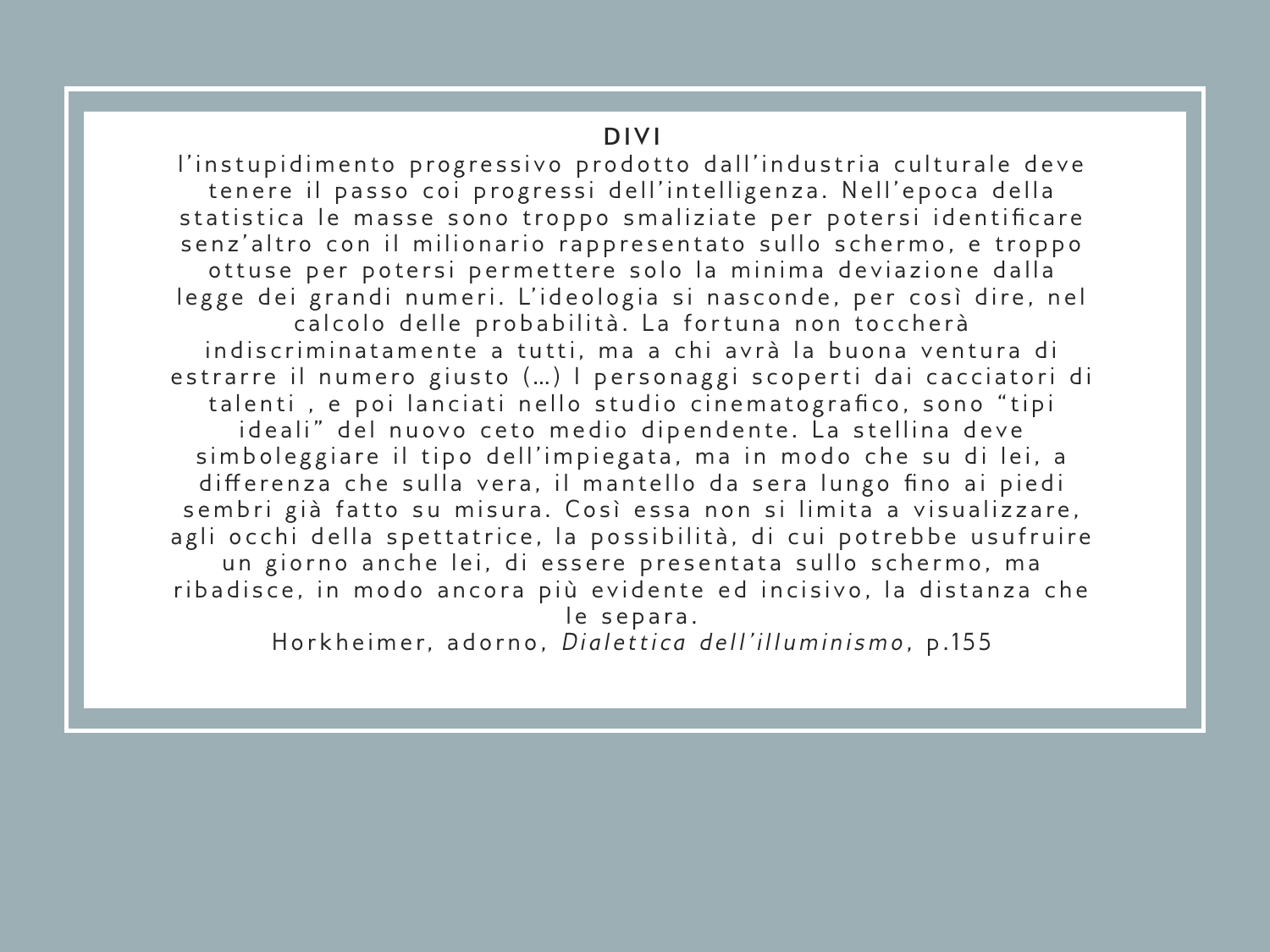

# DIVI l’instupidimento progressivo prodotto dall’industria culturale deve tenere il passo coi progressi dell’intelligenza. Nell’epoca della statistica le masse sono troppo smaliziate per potersi identificare senz’altro con il milionario rappresentato sullo schermo, e troppo ottuse per potersi permettere solo la minima deviazione dalla legge dei grandi numeri. L’ideologia si nasconde, per così dire, nel calcolo delle probabilità. La fortuna non toccherà indiscriminatamente a tutti, ma a chi avrà la buona ventura di estrarre il numero giusto (…) I personaggi scoperti dai cacciatori di talenti , e poi lanciati nello studio cinematografico, sono “tipi ideali” del nuovo ceto medio dipendente. La stellina deve simboleggiare il tipo dell’impiegata, ma in modo che su di lei, a differenza che sulla vera, il mantello da sera lungo fino ai piedi sembri già fatto su misura. Così essa non si limita a visualizzare, agli occhi della spettatrice, la possibilità, di cui potrebbe usufruire un giorno anche lei, di essere presentata sullo schermo, ma ribadisce, in modo ancora più evidente ed incisivo, la distanza che le separa. Horkheimer, adorno, Dialettica dell’illuminismo, p.155